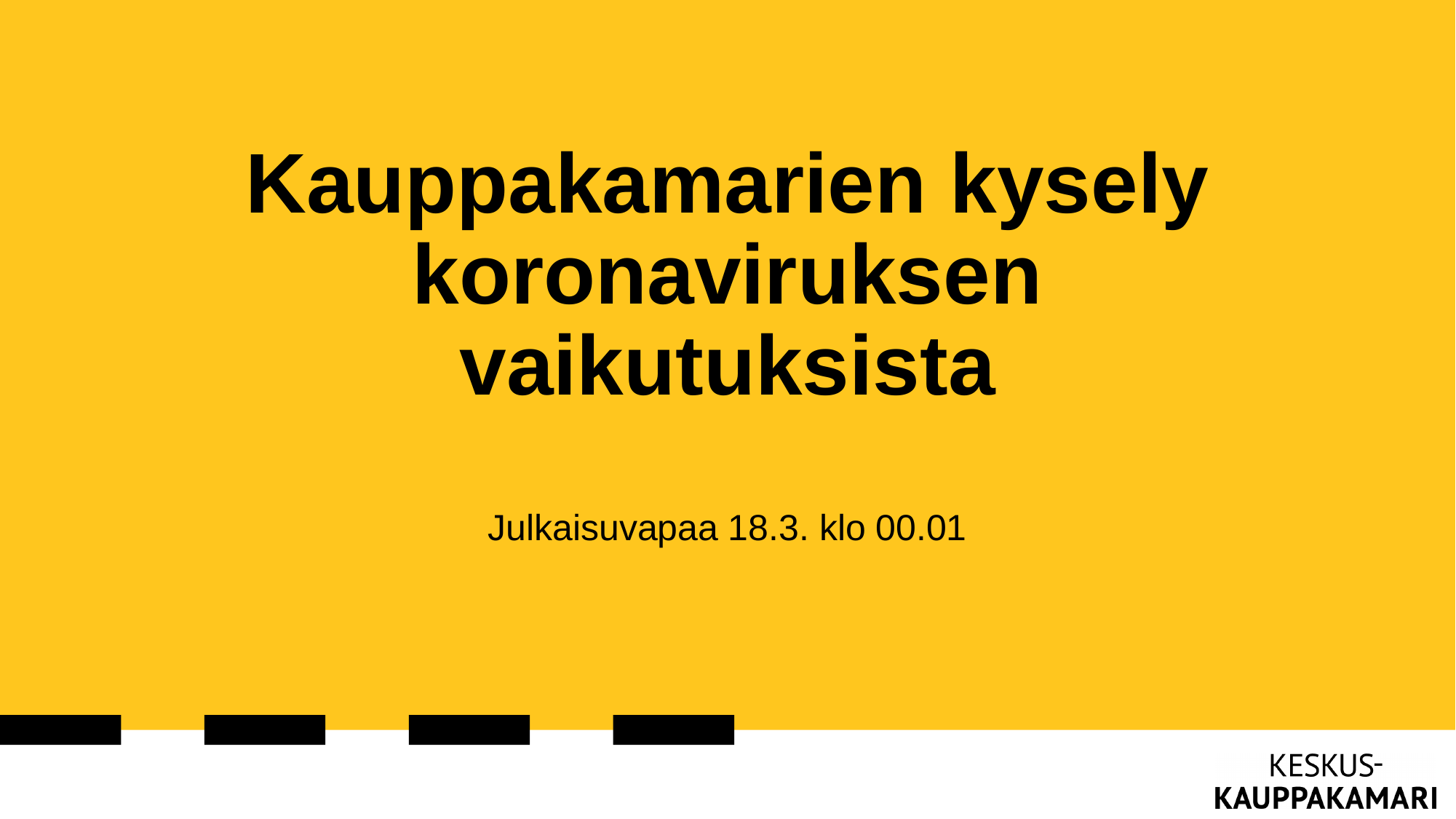

# Kauppakamarien kysely koronaviruksen vaikutuksista
Julkaisuvapaa 18.3. klo 00.01